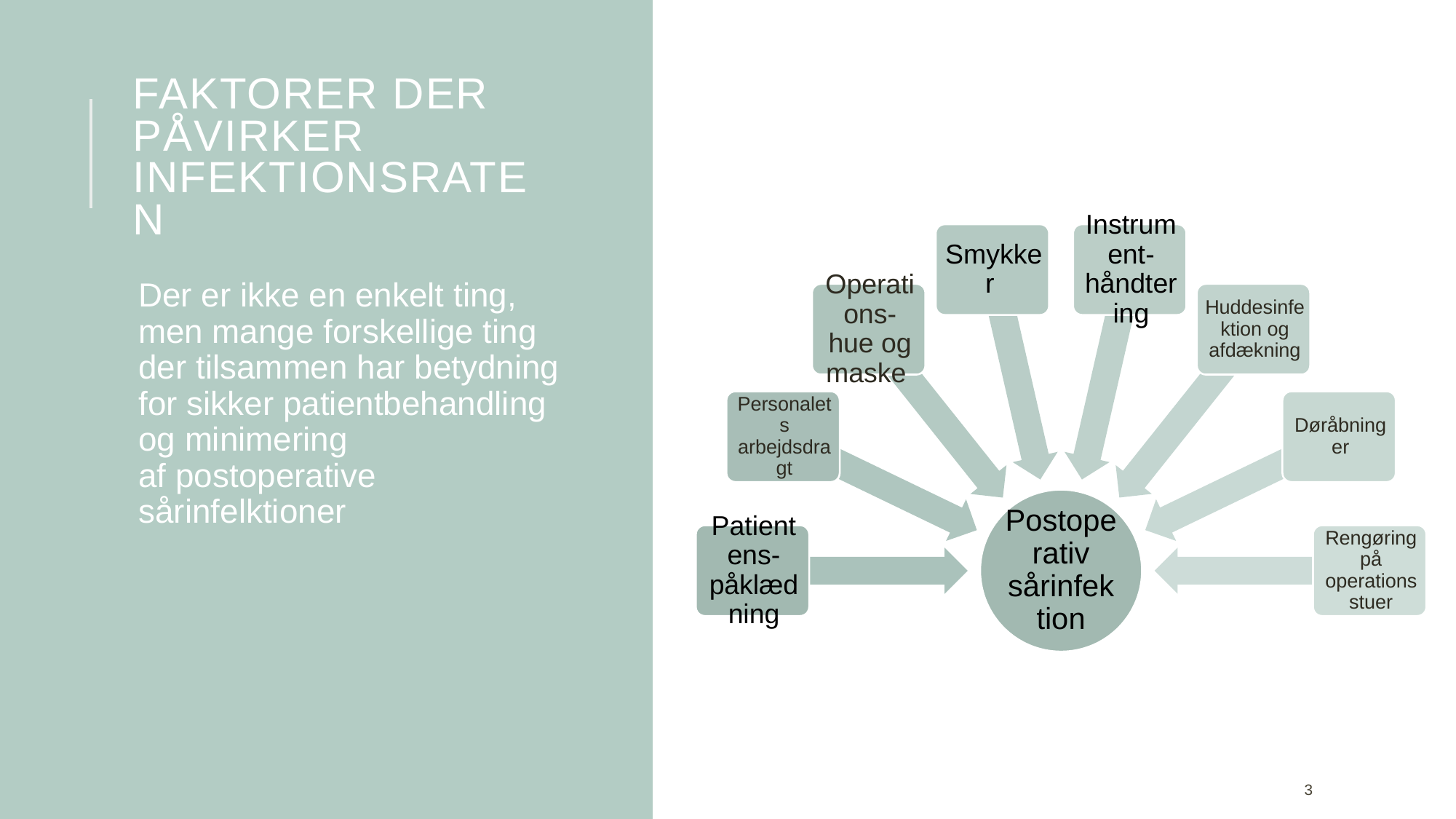

Faktorer der påvirker  infektionsraten
Postoperativ sårinfektion
Patientens- påklædning
Personalets arbejdsdragt
Operations-hue og maske
Smykker
Instrument- håndtering
Huddesinfektion og afdækning
Døråbninger
Rengøring på operationsstuer
Der er ikke en enkelt ting, men mange forskellige ting der tilsammen har betydning for sikker patientbehandling og minimering af postoperative sårinfelktioner

3